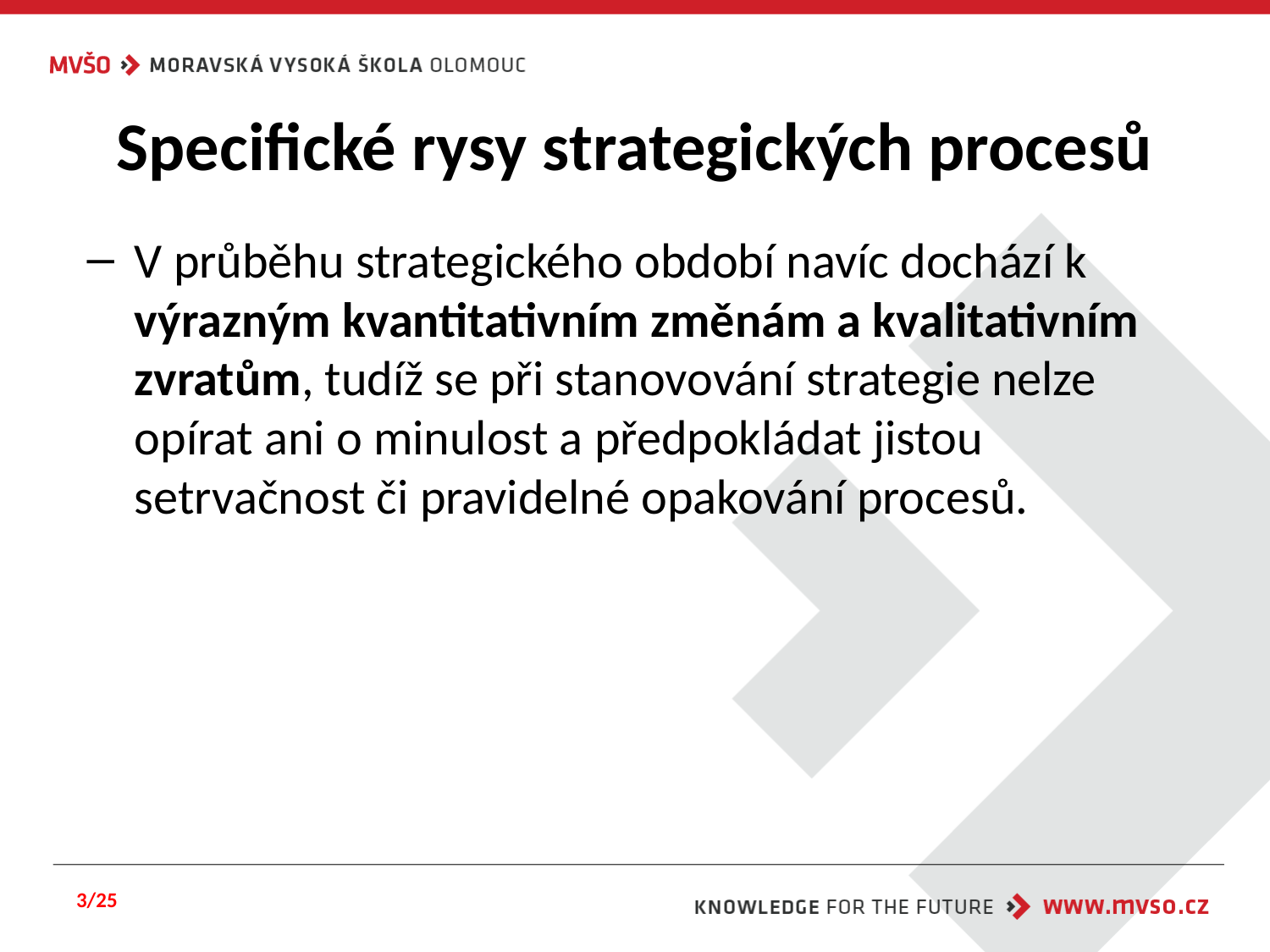

# Specifické rysy strategických procesů
V průběhu strategického období navíc dochází k výrazným kvantitativním změnám a kvalitativním zvratům, tudíž se při stanovování strategie nelze opírat ani o minulost a předpokládat jistou setrvačnost či pravidelné opakování procesů.
3/25